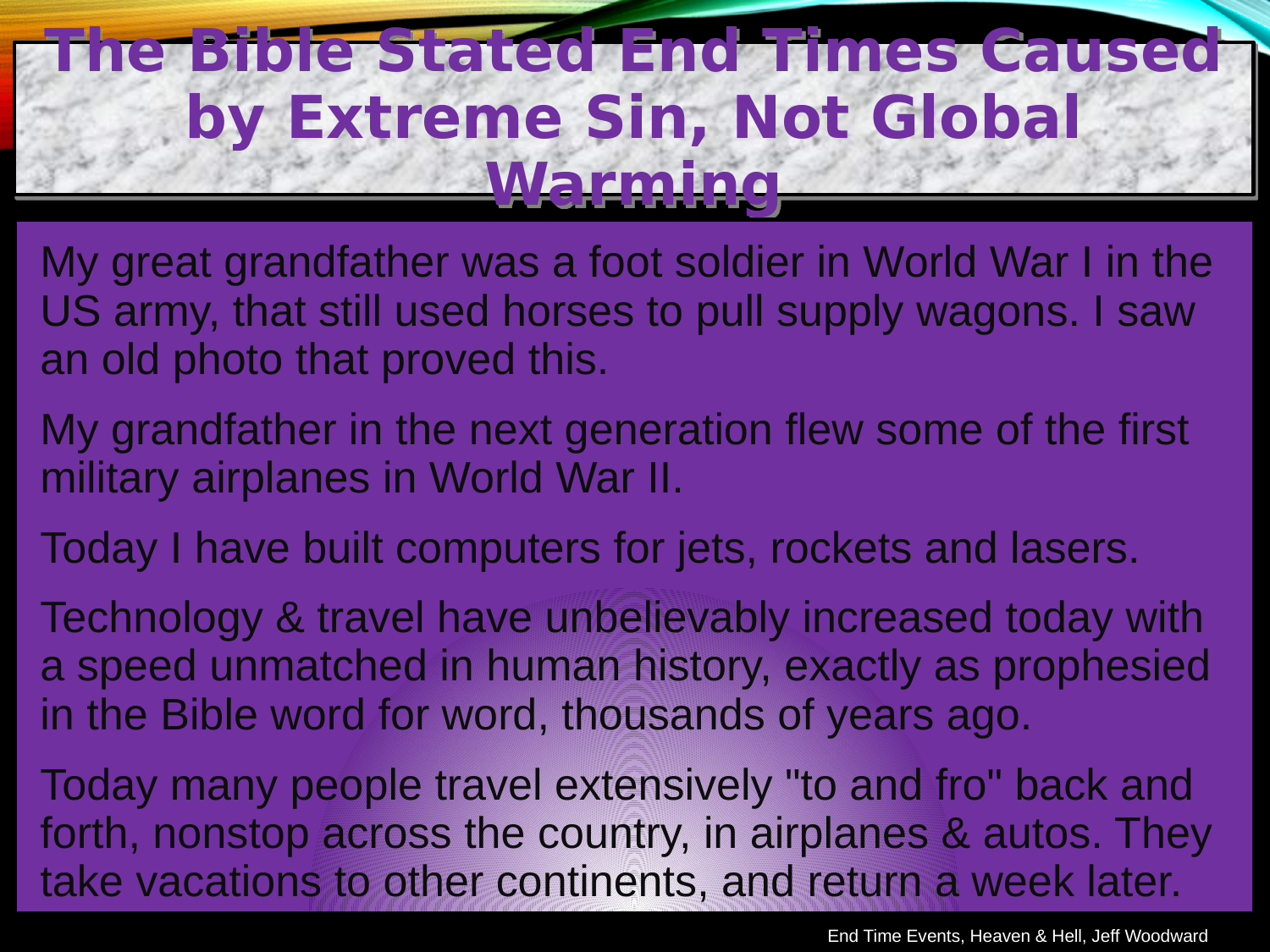

The Bible Stated End Times Caused by Extreme Sin, Not Global Warming
My great grandfather was a foot soldier in World War I in the US army, that still used horses to pull supply wagons. I saw an old photo that proved this.
My grandfather in the next generation flew some of the first military airplanes in World War II.
Today I have built computers for jets, rockets and lasers.
Technology & travel have unbelievably increased today with a speed unmatched in human history, exactly as prophesied in the Bible word for word, thousands of years ago.
Today many people travel extensively "to and fro" back and forth, nonstop across the country, in airplanes & autos. They take vacations to other continents, and return a week later.
End Time Events, Heaven & Hell, Jeff Woodward